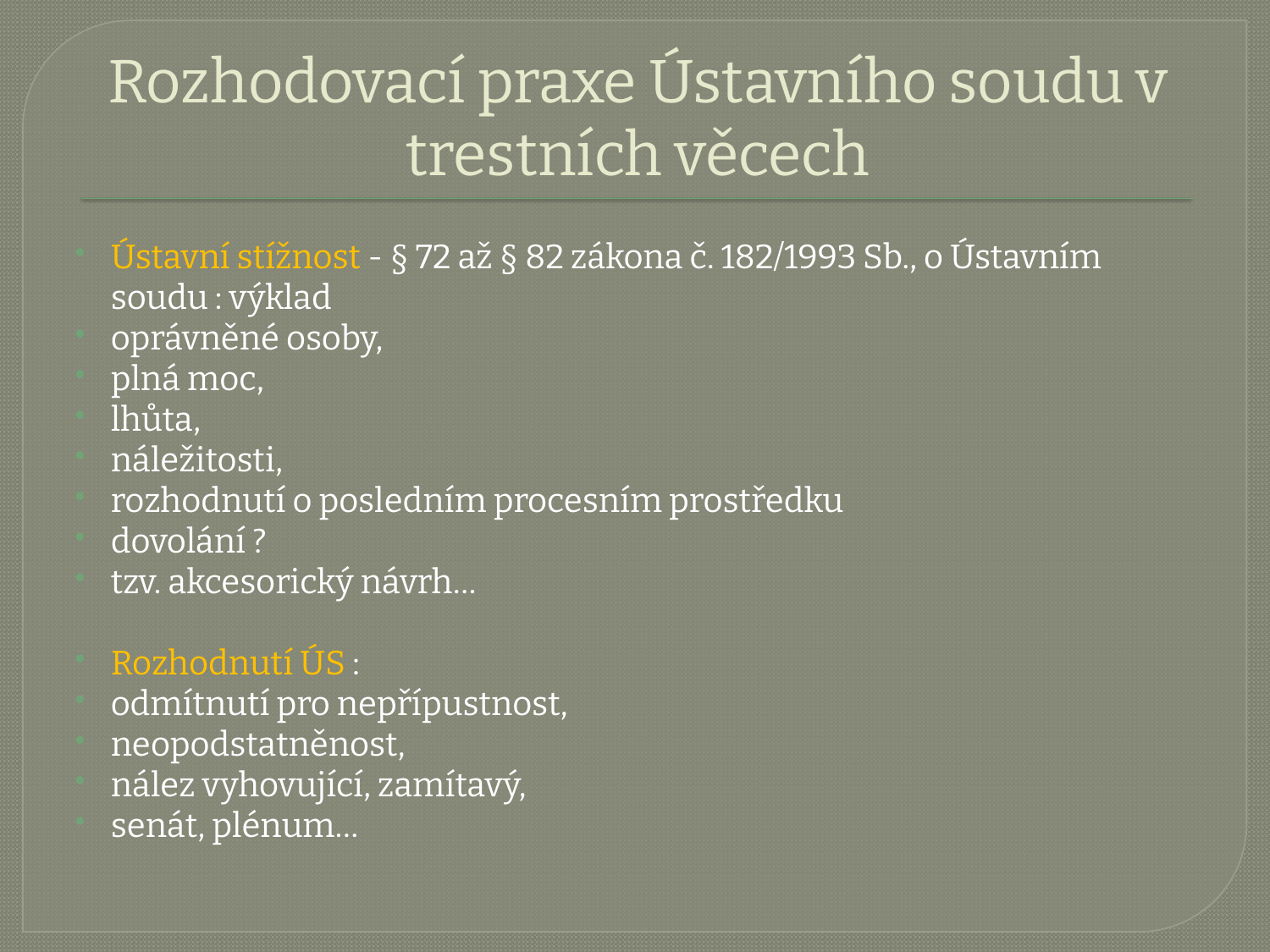

# Rozhodovací praxe Ústavního soudu v trestních věcech
Ústavní stížnost - § 72 až § 82 zákona č. 182/1993 Sb., o Ústavním soudu : výklad
oprávněné osoby,
plná moc,
lhůta,
náležitosti,
rozhodnutí o posledním procesním prostředku
dovolání ?
tzv. akcesorický návrh…

Rozhodnutí ÚS :
odmítnutí pro nepřípustnost,
neopodstatněnost,
nález vyhovující, zamítavý,
senát, plénum…